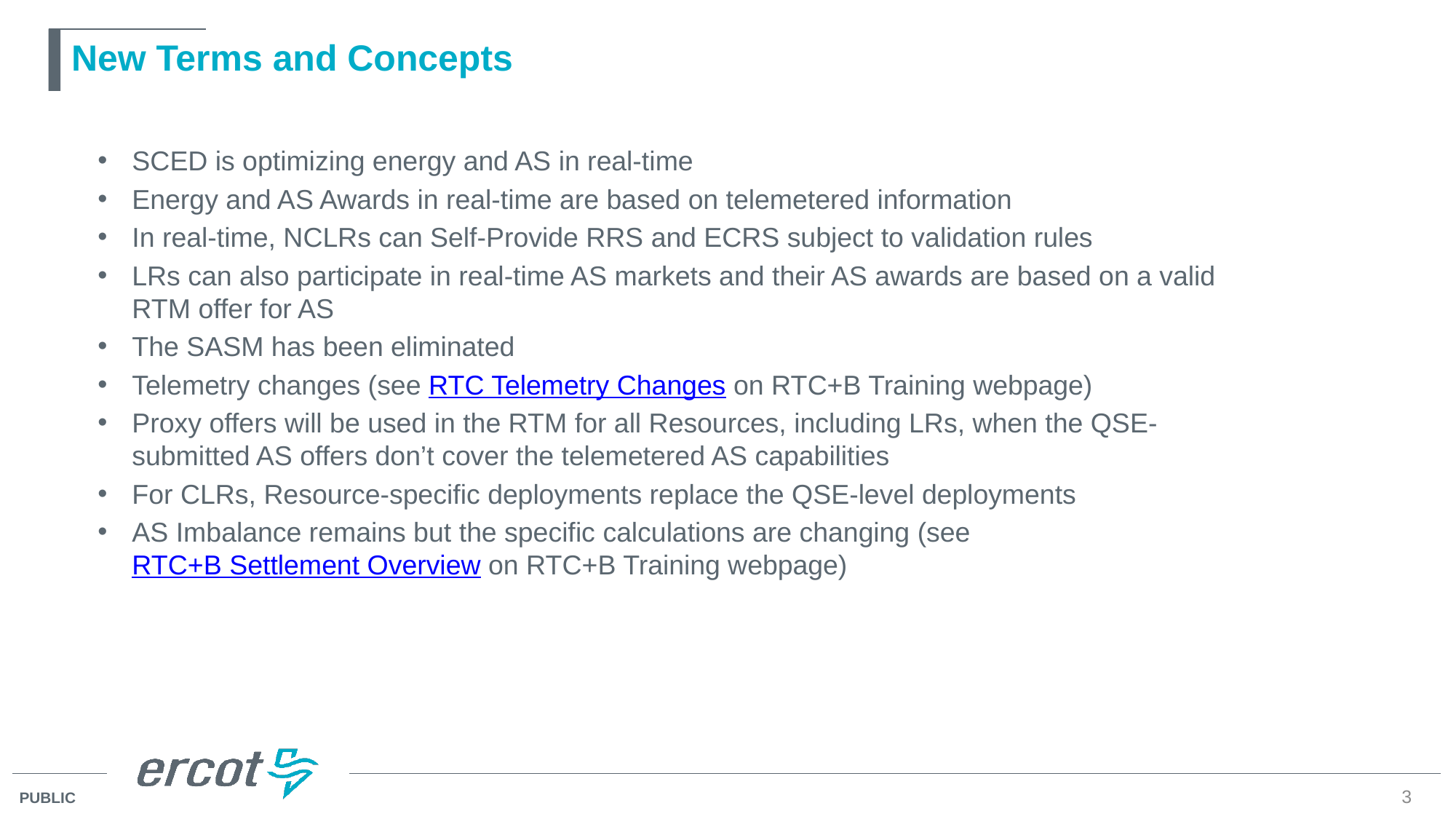

# New Terms and Concepts
SCED is optimizing energy and AS in real-time
Energy and AS Awards in real-time are based on telemetered information
In real-time, NCLRs can Self-Provide RRS and ECRS subject to validation rules
LRs can also participate in real-time AS markets and their AS awards are based on a valid RTM offer for AS
The SASM has been eliminated
Telemetry changes (see RTC Telemetry Changes on RTC+B Training webpage)
Proxy offers will be used in the RTM for all Resources, including LRs, when the QSE-submitted AS offers don’t cover the telemetered AS capabilities
For CLRs, Resource-specific deployments replace the QSE-level deployments
AS Imbalance remains but the specific calculations are changing (see RTC+B Settlement Overview on RTC+B Training webpage)

3